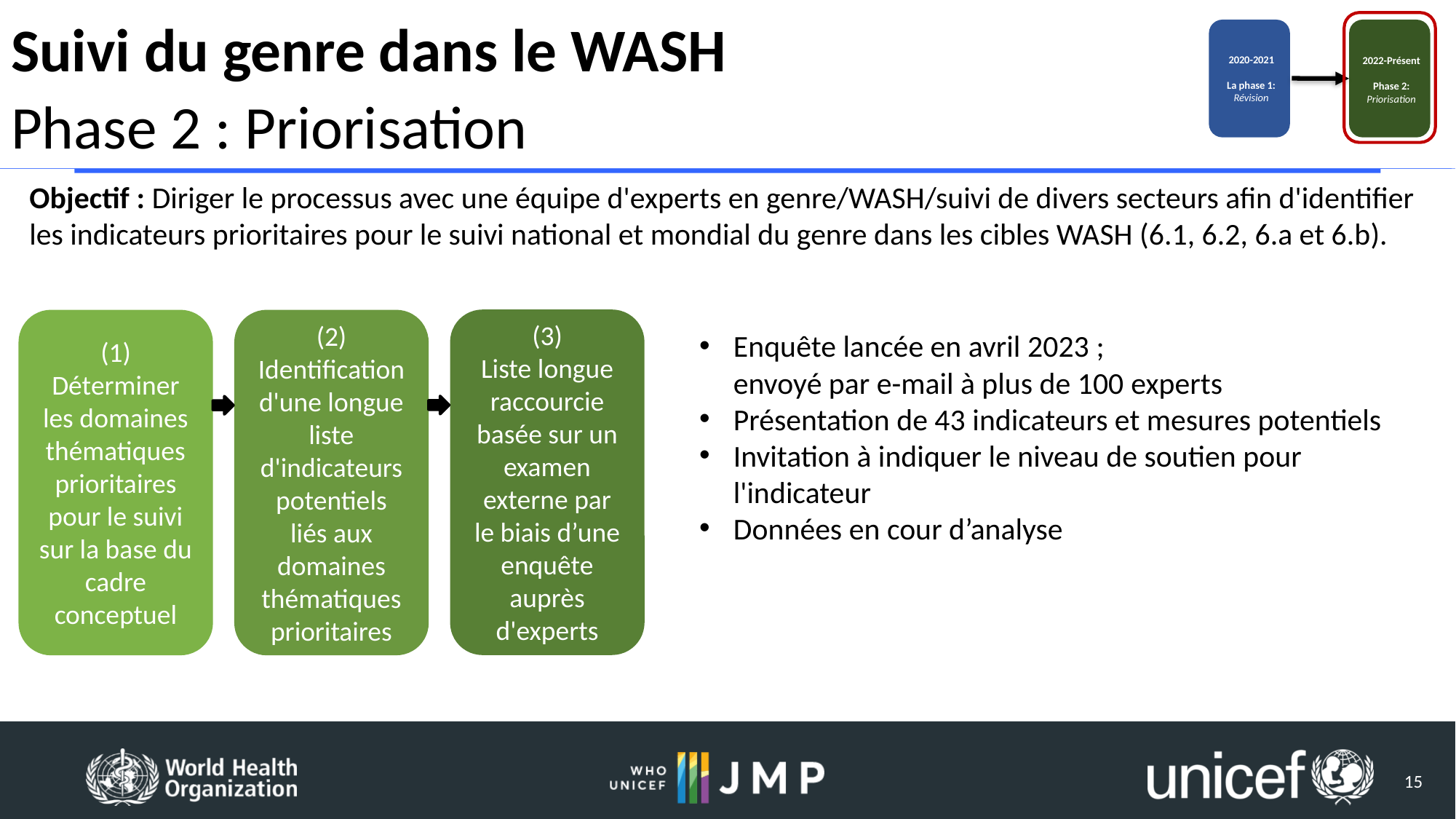

Suivi du genre dans le WASH
Phase 2 : Priorisation

2020-2021

La phase 1:
Révision

2022-Présent

Phase 2:
Priorisation
Objectif : Diriger le processus avec une équipe d'experts en genre/WASH/suivi de divers secteurs afin d'identifier les indicateurs prioritaires pour le suivi national et mondial du genre dans les cibles WASH (6.1, 6.2, 6.a et 6.b).
(3)
Liste longue raccourcie basée sur un examen externe par le biais d’une enquête auprès d'experts
(1)
Déterminer les domaines thématiques prioritaires pour le suivi sur la base du cadre conceptuel
(2)
Identification d'une longue liste d'indicateurs potentiels liés aux domaines thématiques prioritaires
Enquête lancée en avril 2023 ;
envoyé par e-mail à plus de 100 experts
Présentation de 43 indicateurs et mesures potentiels
Invitation à indiquer le niveau de soutien pour l'indicateur
Données en cour d’analyse

15